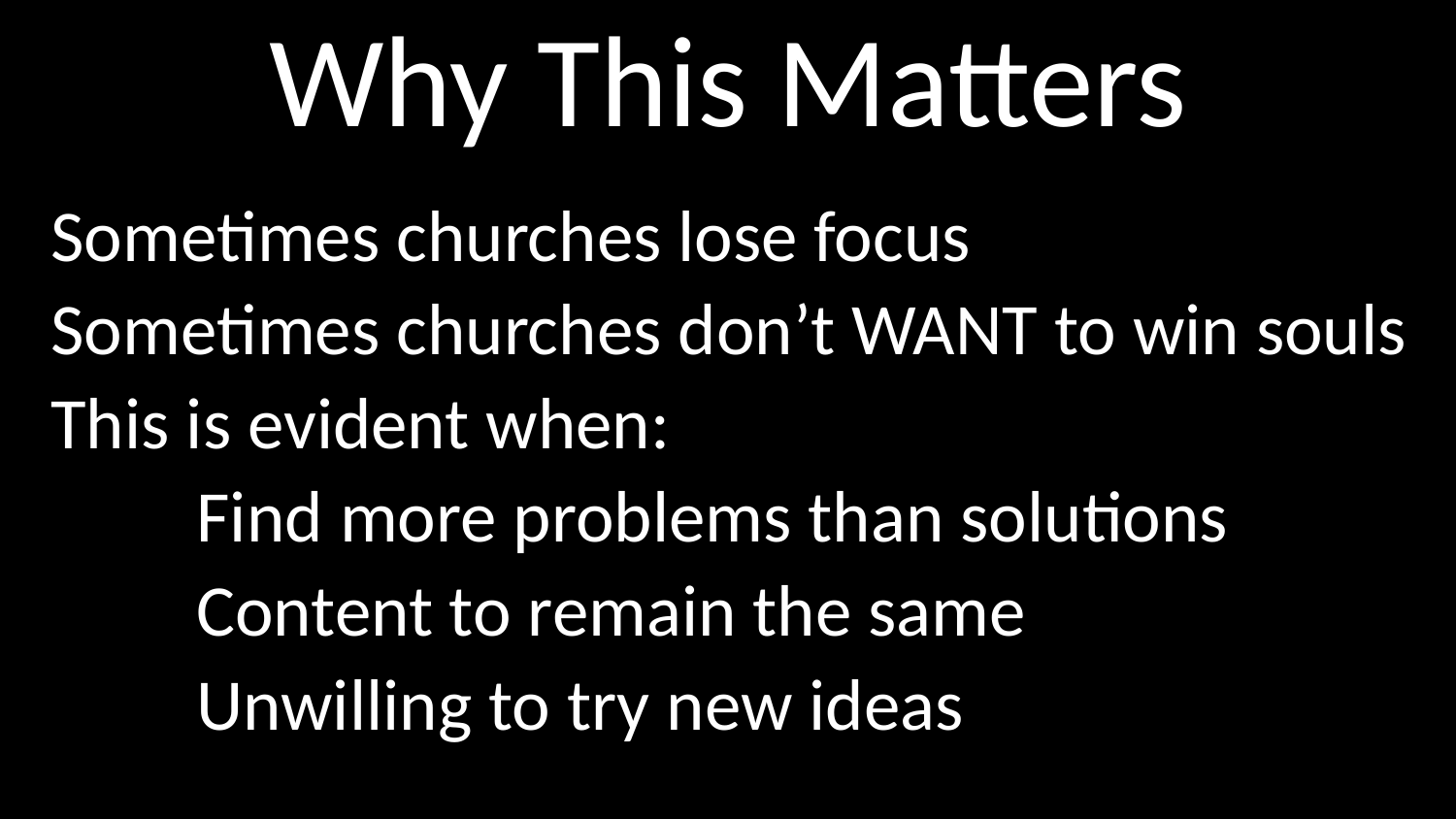

# Why This Matters
Sometimes churches lose focus
Sometimes churches don’t WANT to win souls
This is evident when:
	Find more problems than solutions
	Content to remain the same
	Unwilling to try new ideas